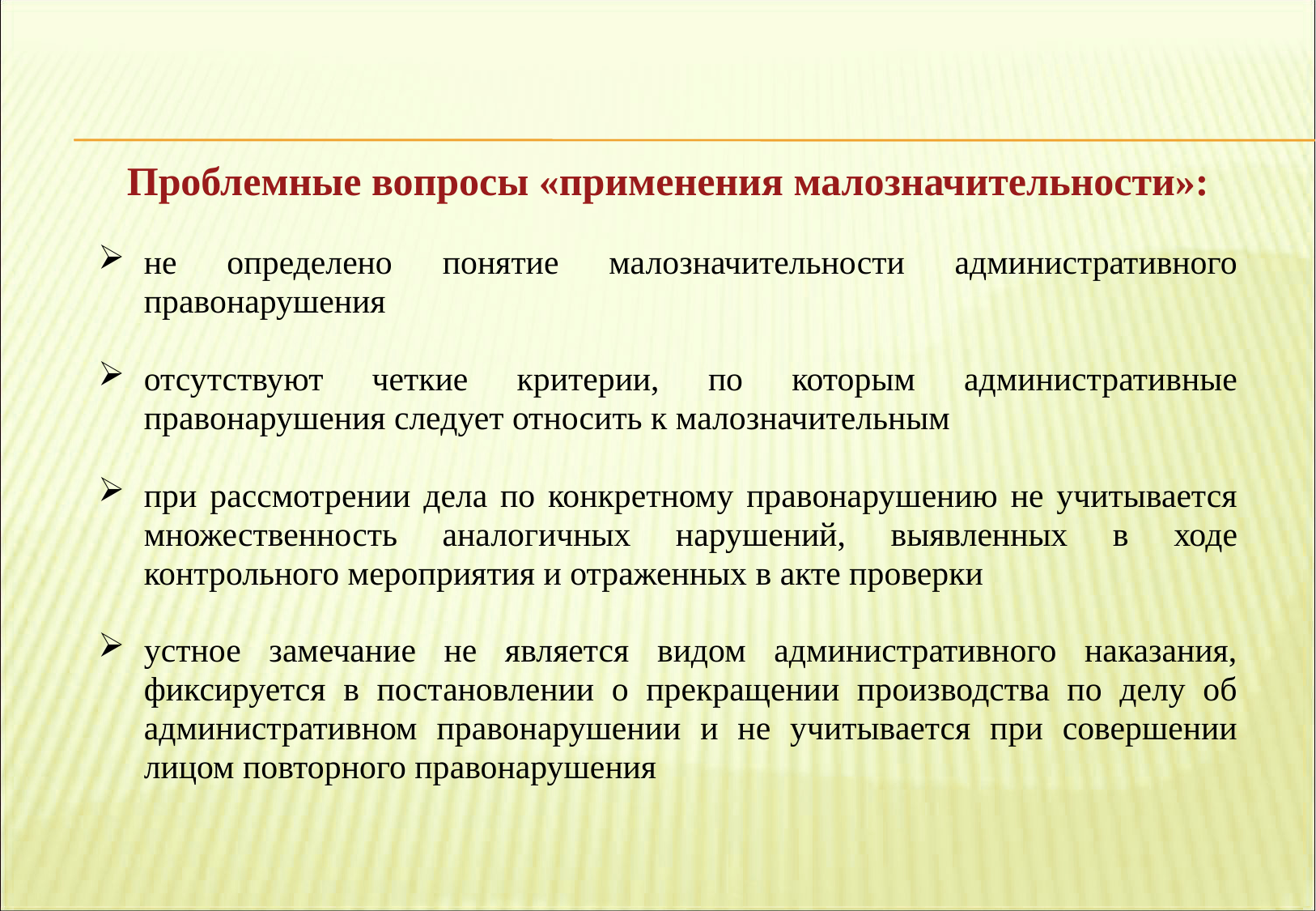

Проблемные вопросы «применения малозначительности»:

не определено понятие малозначительности административного правонарушения

отсутствуют четкие критерии, по которым административные правонарушения следует относить к малозначительным

при рассмотрении дела по конкретному правонарушению не учитывается множественность аналогичных нарушений, выявленных в ходе контрольного мероприятия и отраженных в акте проверки

устное замечание не является видом административного наказания, фиксируется в постановлении о прекращении производства по делу об административном правонарушении и не учитывается при совершении лицом повторного правонарушения